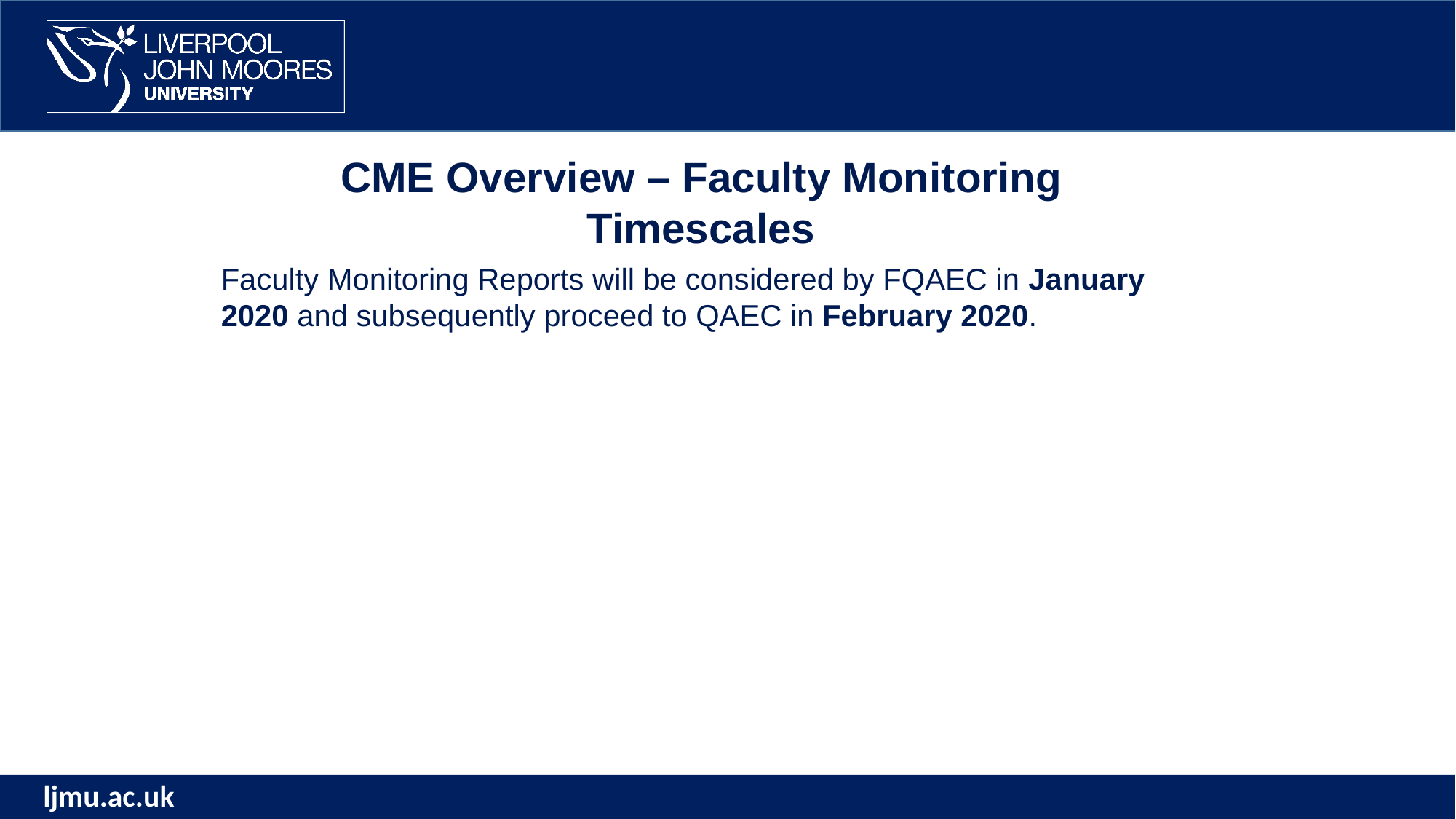

CME Overview – Faculty Monitoring Timescales
Faculty Monitoring Reports will be considered by FQAEC in January 2020 and subsequently proceed to QAEC in February 2020.